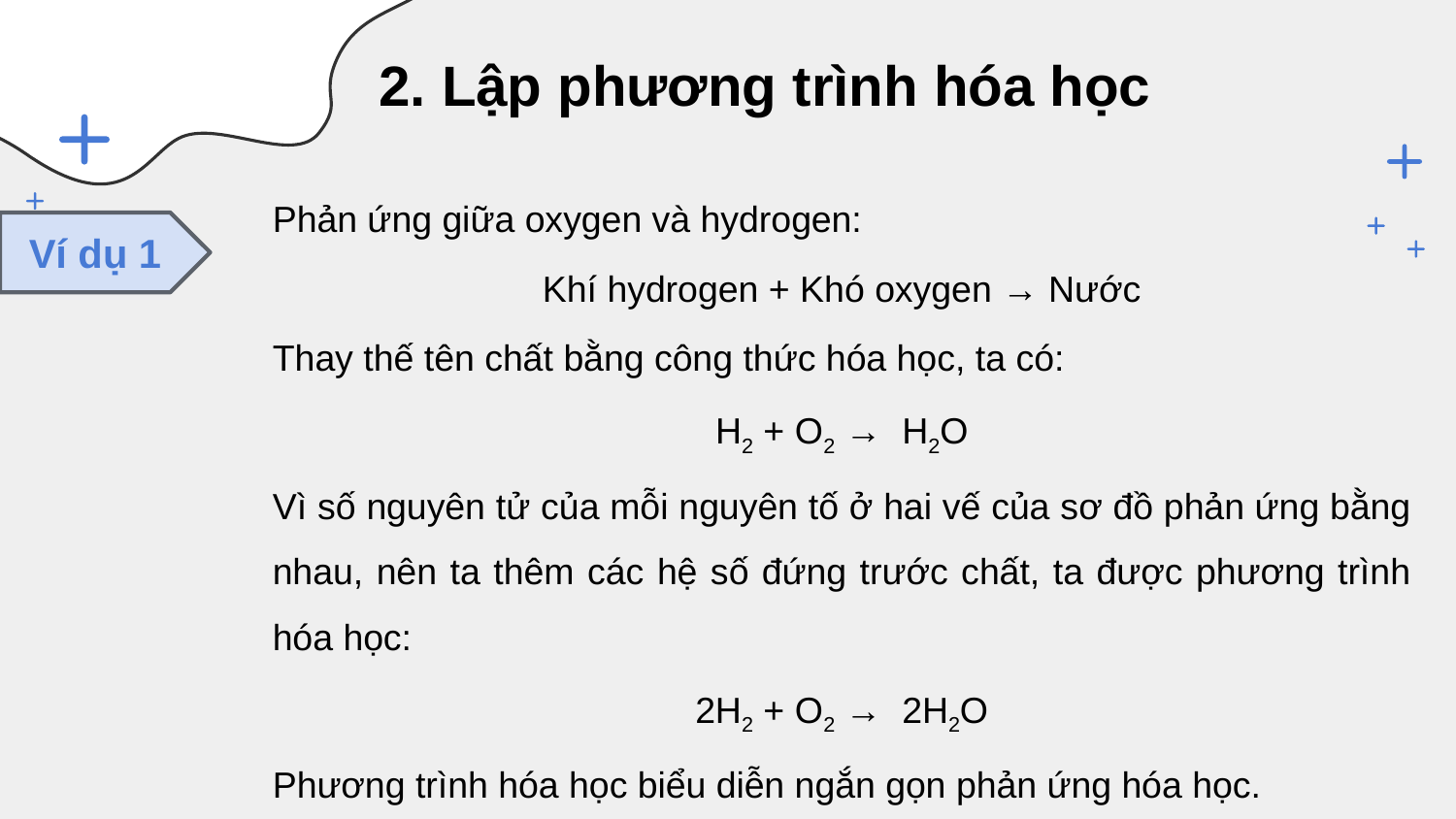

2. Lập phương trình hóa học
Phản ứng giữa oxygen và hydrogen:
Khí hydrogen + Khó oxygen → Nước
Thay thế tên chất bằng công thức hóa học, ta có:
H2 + O2 →  H2O
Vì số nguyên tử của mỗi nguyên tố ở hai vế của sơ đồ phản ứng bằng nhau, nên ta thêm các hệ số đứng trước chất, ta được phương trình hóa học:
2H2 + O2 →  2H2O
Phương trình hóa học biểu diễn ngắn gọn phản ứng hóa học.
Ví dụ 1